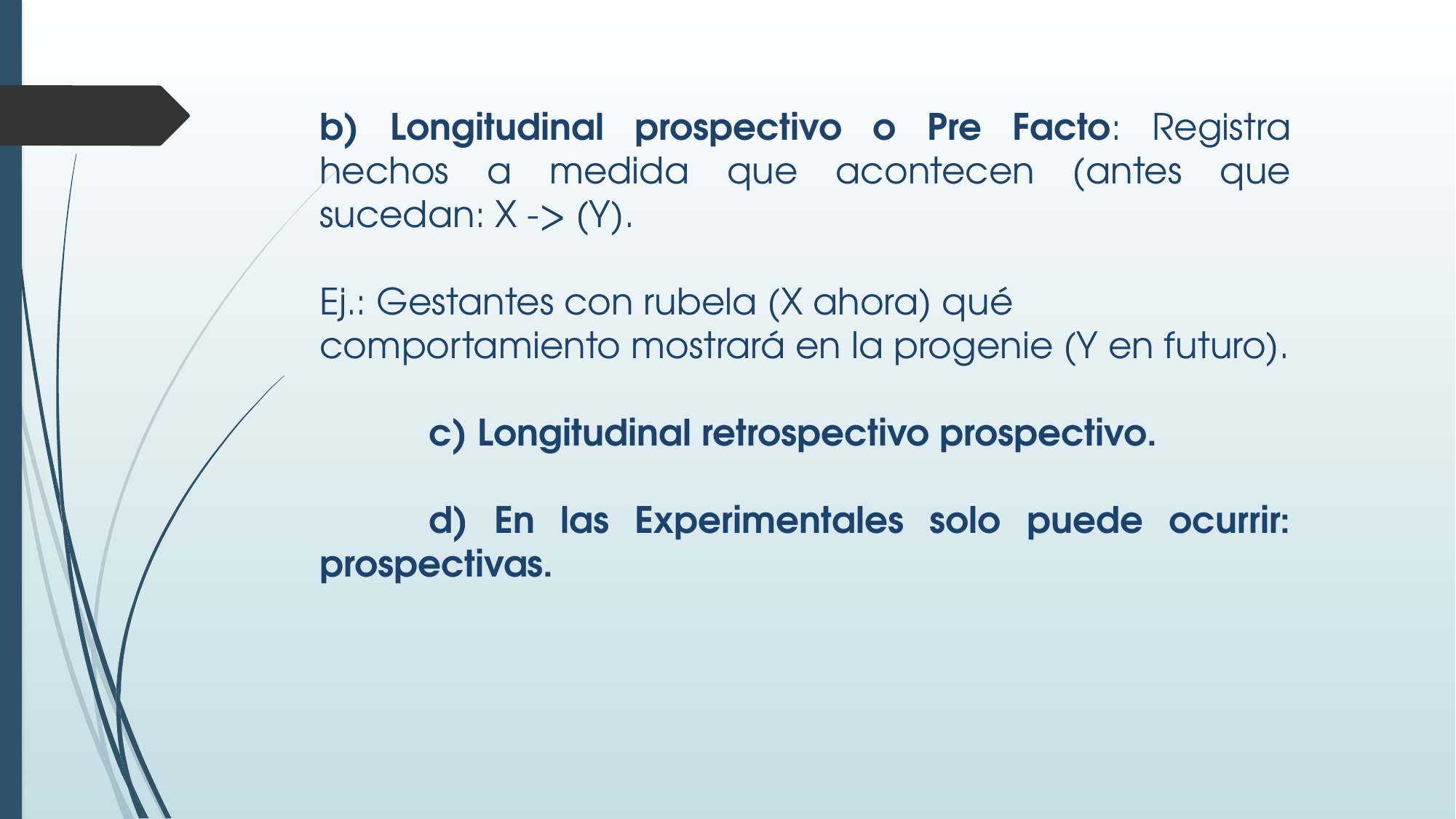

b) Longitudinal prospectivo o Pre Facto: Registra hechos a medida que acontecen (antes que sucedan: X -> (Y).

Ej.: Gestantes con rubela (X ahora) qué comportamiento mostrará en la progenie (Y en futuro).

	c) Longitudinal retrospectivo prospectivo.

	d) En las Experimentales solo puede ocurrir: prospectivas.